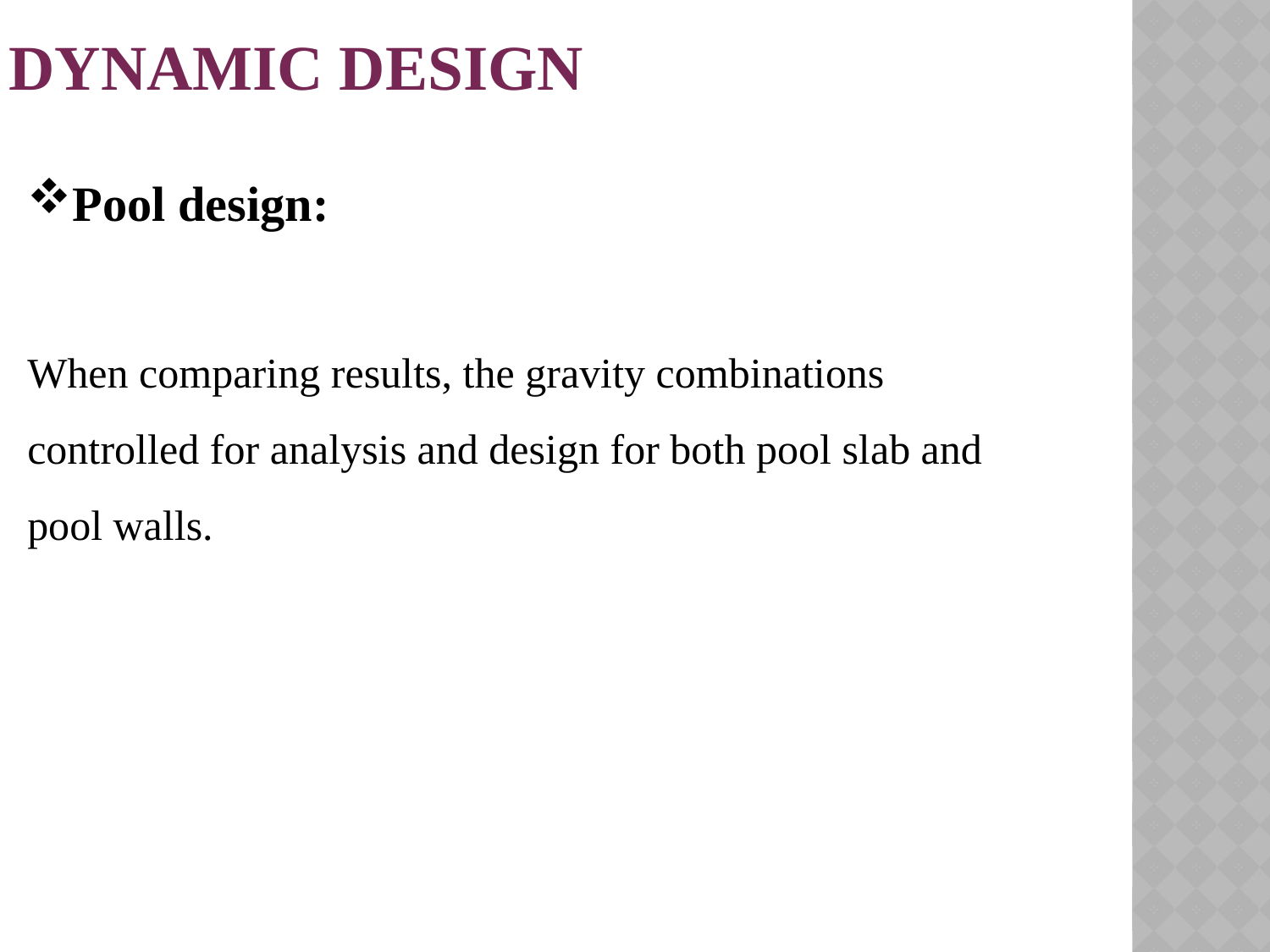

# Dynamic design
Pool design:

When comparing results, the gravity combinations controlled for analysis and design for both pool slab and pool walls.